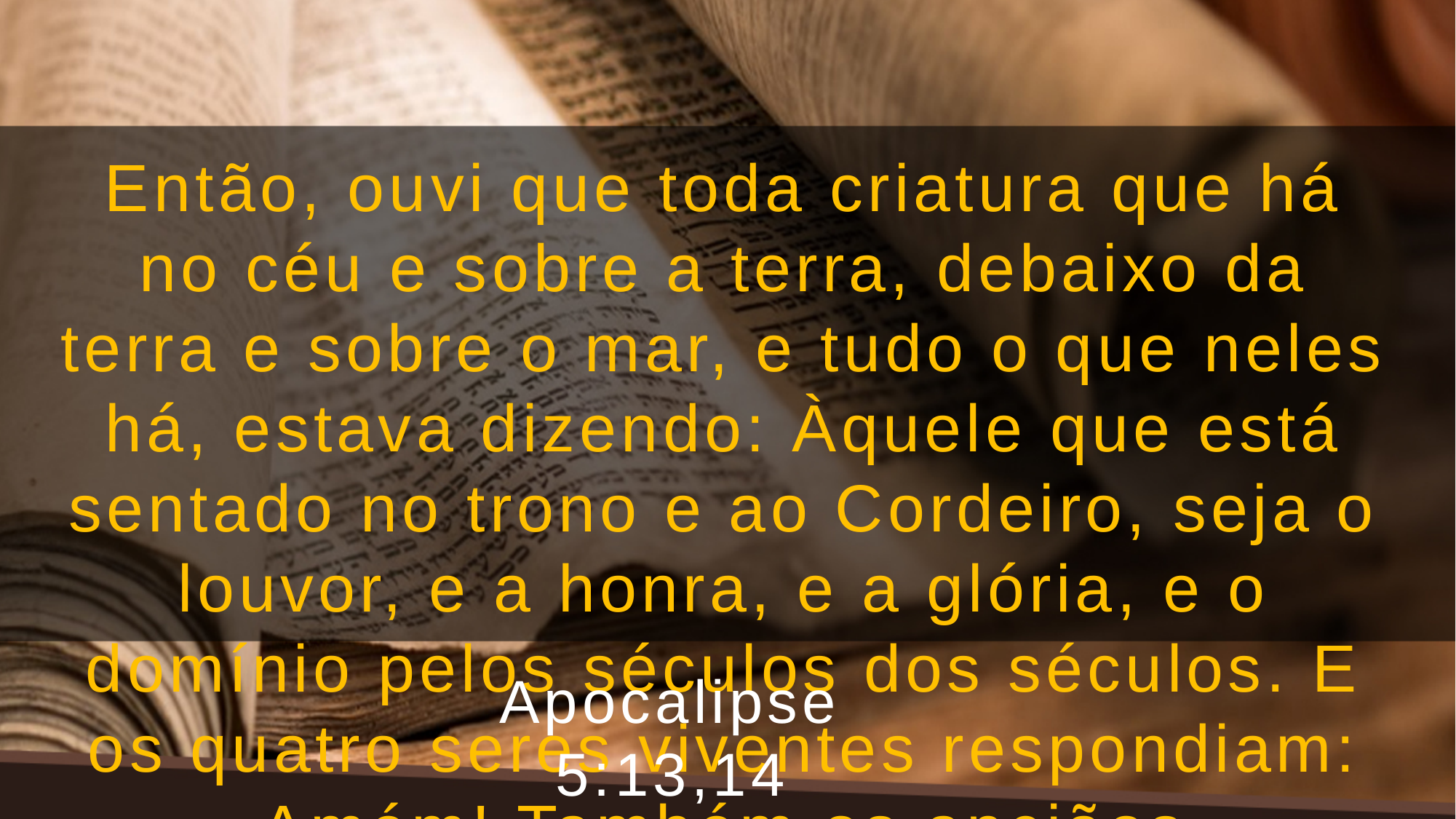

Então, ouvi que toda criatura que há no céu e sobre a terra, debaixo da terra e sobre o mar, e tudo o que neles há, estava dizendo: Àquele que está sentado no trono e ao Cordeiro, seja o louvor, e a honra, e a glória, e o domínio pelos séculos dos séculos. E os quatro seres viventes respondiam: Amém! Também os anciãos prostraram-se e adoraram”.
Apocalipse 5:13,14